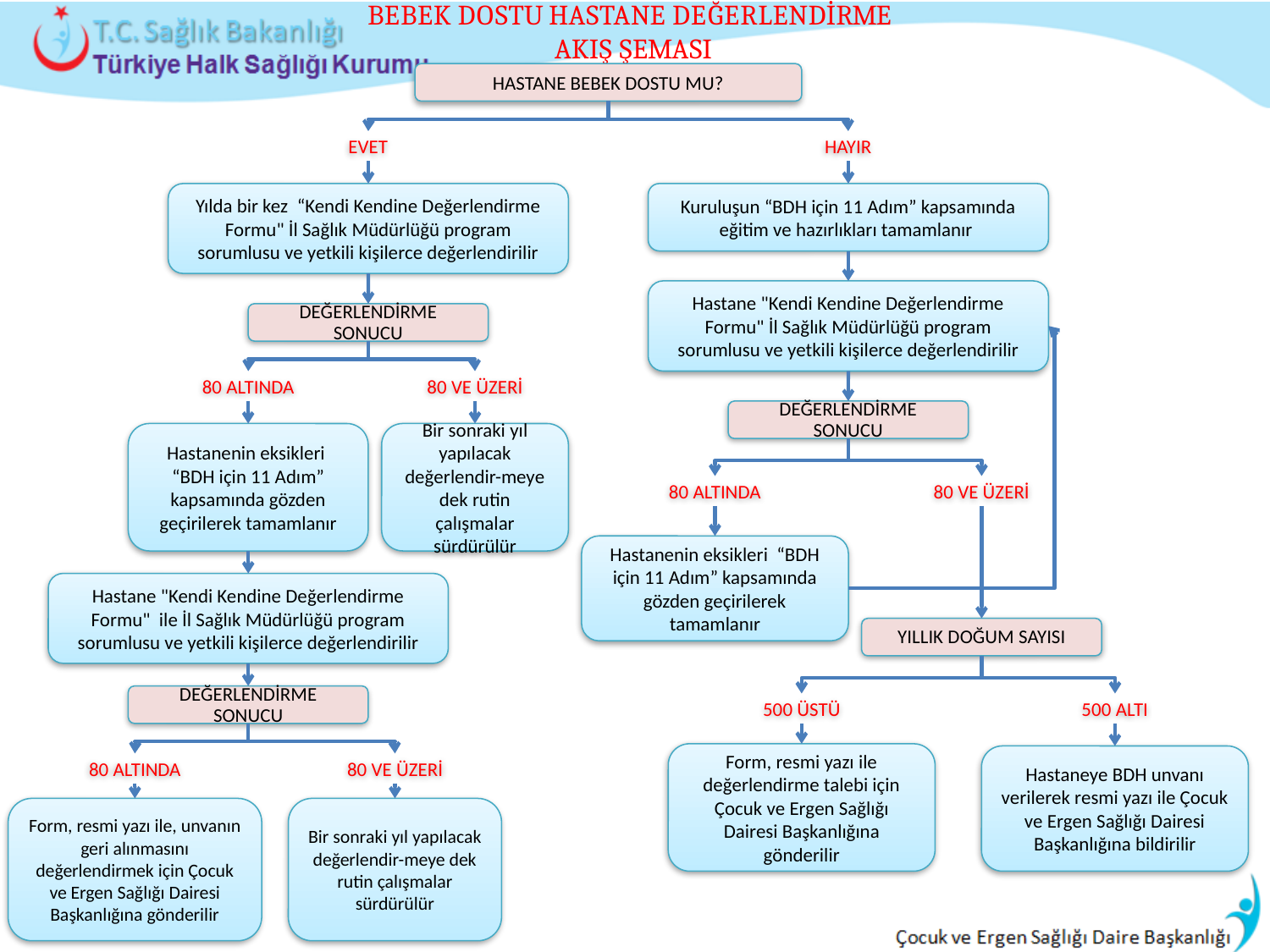

BEBEK DOSTU HASTANE DEĞERLENDİRME
AKIŞ ŞEMASI
HASTANE BEBEK DOSTU MU?
EVET
HAYIR
Yılda bir kez  “Kendi Kendine Değerlendirme Formu" İl Sağlık Müdürlüğü program sorumlusu ve yetkili kişilerce değerlendirilir
Kuruluşun “BDH için 11 Adım” kapsamında eğitim ve hazırlıkları tamamlanır
Hastane "Kendi Kendine Değerlendirme Formu" İl Sağlık Müdürlüğü program sorumlusu ve yetkili kişilerce değerlendirilir
DEĞERLENDİRME SONUCU
80 ALTINDA
80 VE ÜZERİ
DEĞERLENDİRME SONUCU
Hastanenin eksikleri  “BDH için 11 Adım” kapsamında gözden geçirilerek tamamlanır
Bir sonraki yıl yapılacak değerlendir-meye dek rutin çalışmalar sürdürülür
80 ALTINDA
80 VE ÜZERİ
Hastanenin eksikleri  “BDH için 11 Adım” kapsamında gözden geçirilerek tamamlanır
Hastane "Kendi Kendine Değerlendirme Formu"  ile İl Sağlık Müdürlüğü program sorumlusu ve yetkili kişilerce değerlendirilir
YILLIK DOĞUM SAYISI
DEĞERLENDİRME SONUCU
500 ÜSTÜ
500 ALTI
Form, resmi yazı ile değerlendirme talebi için Çocuk ve Ergen Sağlığı Dairesi Başkanlığına gönderilir
Hastaneye BDH unvanı verilerek resmi yazı ile Çocuk ve Ergen Sağlığı Dairesi Başkanlığına bildirilir
80 ALTINDA
80 VE ÜZERİ
Form, resmi yazı ile, unvanın geri alınmasını değerlendirmek için Çocuk ve Ergen Sağlığı Dairesi Başkanlığına gönderilir
Bir sonraki yıl yapılacak değerlendir-meye dek rutin çalışmalar sürdürülür